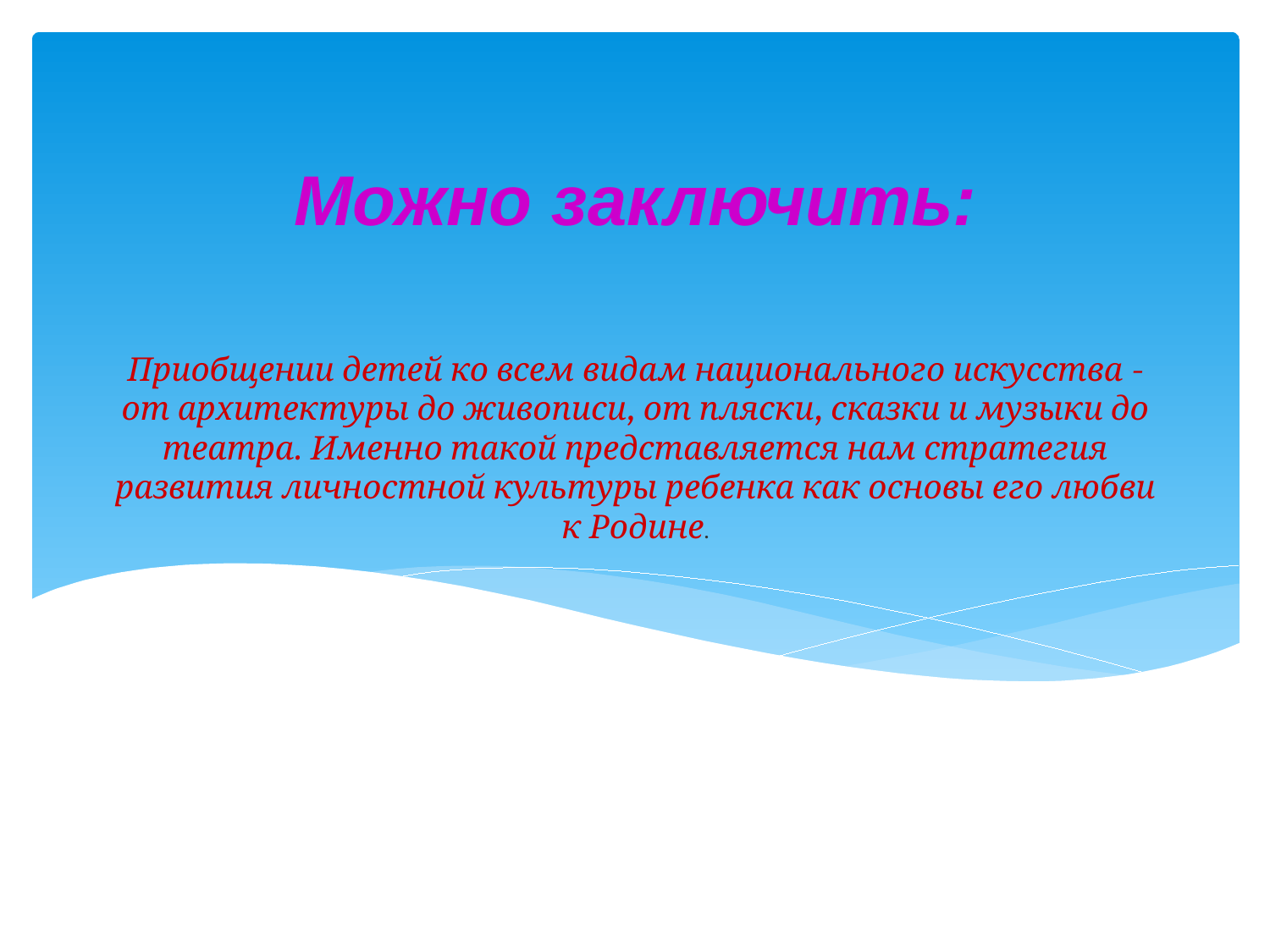

Можно заключить:
# Приобщении детей ко всем видам национального искусства - от архитектуры до живописи, от пляски, сказки и музыки до театра. Именно такой представляется нам стратегия развития личностной культуры ребенка как основы его любви к Родине.